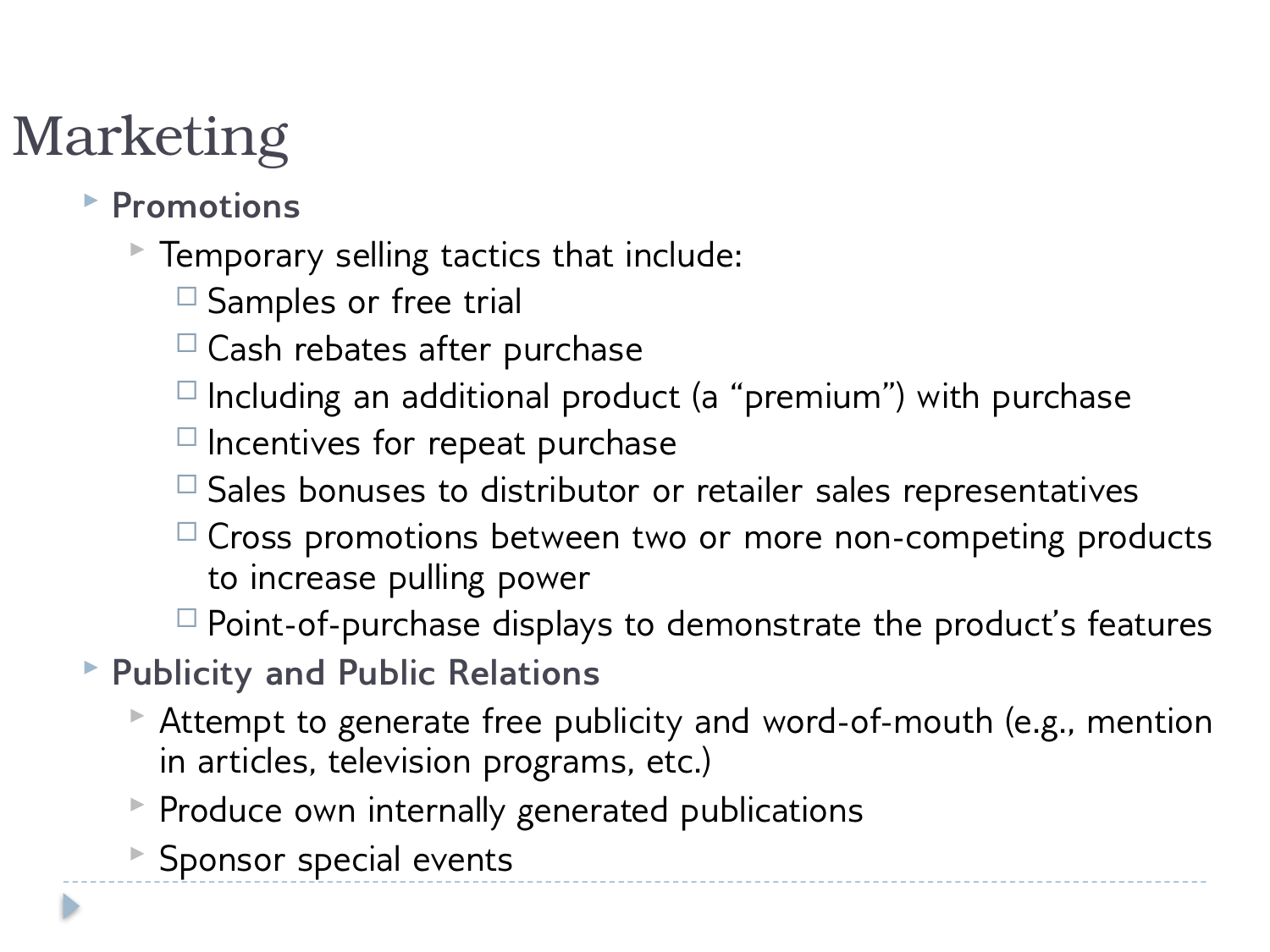

Marketing
Promotions
Temporary selling tactics that include:
Samples or free trial
Cash rebates after purchase
Including an additional product (a “premium”) with purchase
Incentives for repeat purchase
Sales bonuses to distributor or retailer sales representatives
Cross promotions between two or more non-competing products to increase pulling power
Point-of-purchase displays to demonstrate the product’s features
Publicity and Public Relations
Attempt to generate free publicity and word-of-mouth (e.g., mention in articles, television programs, etc.)
Produce own internally generated publications
Sponsor special events